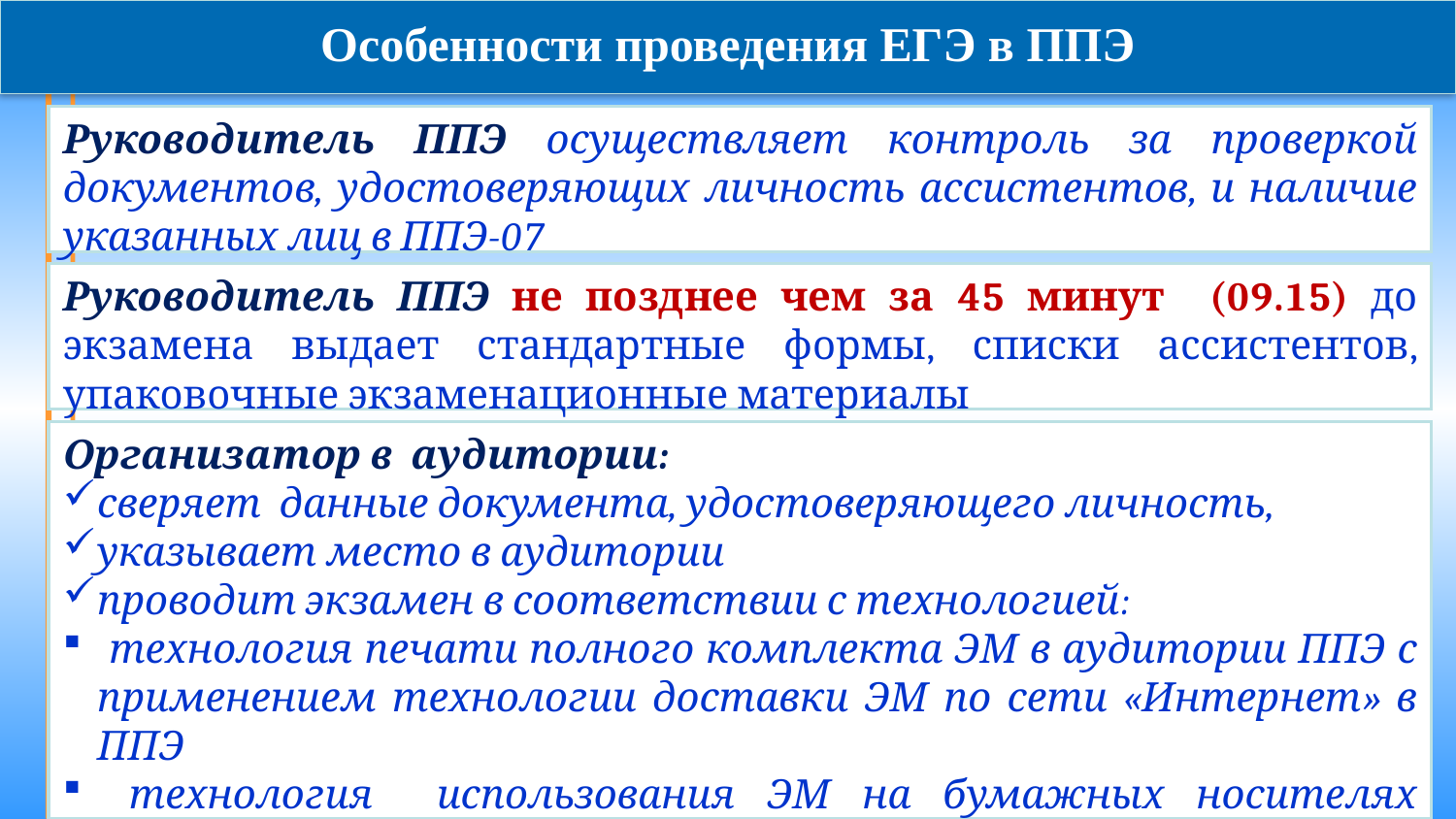

Особенности проведения ЕГЭ в ППЭ

Руководитель ППЭ осуществляет контроль за проверкой документов, удостоверяющих личность ассистентов, и наличие указанных лиц в ППЭ-07
Руководитель ППЭ не позднее чем за 45 минут  (09.15) до экзамена выдает стандартные формы, списки ассистентов, упаковочные экзаменационные материалы
Организатор в  аудитории:
сверяет  данные документа, удостоверяющего личность,
указывает место в аудитории
проводит экзамен в соответствии с технологией:
 технология печати полного комплекта ЭМ в аудитории ППЭ с применением технологии доставки ЭМ по сети «Интернет» в ППЭ
 технология  использования ЭМ на бумажных носителях (бумажная технология)